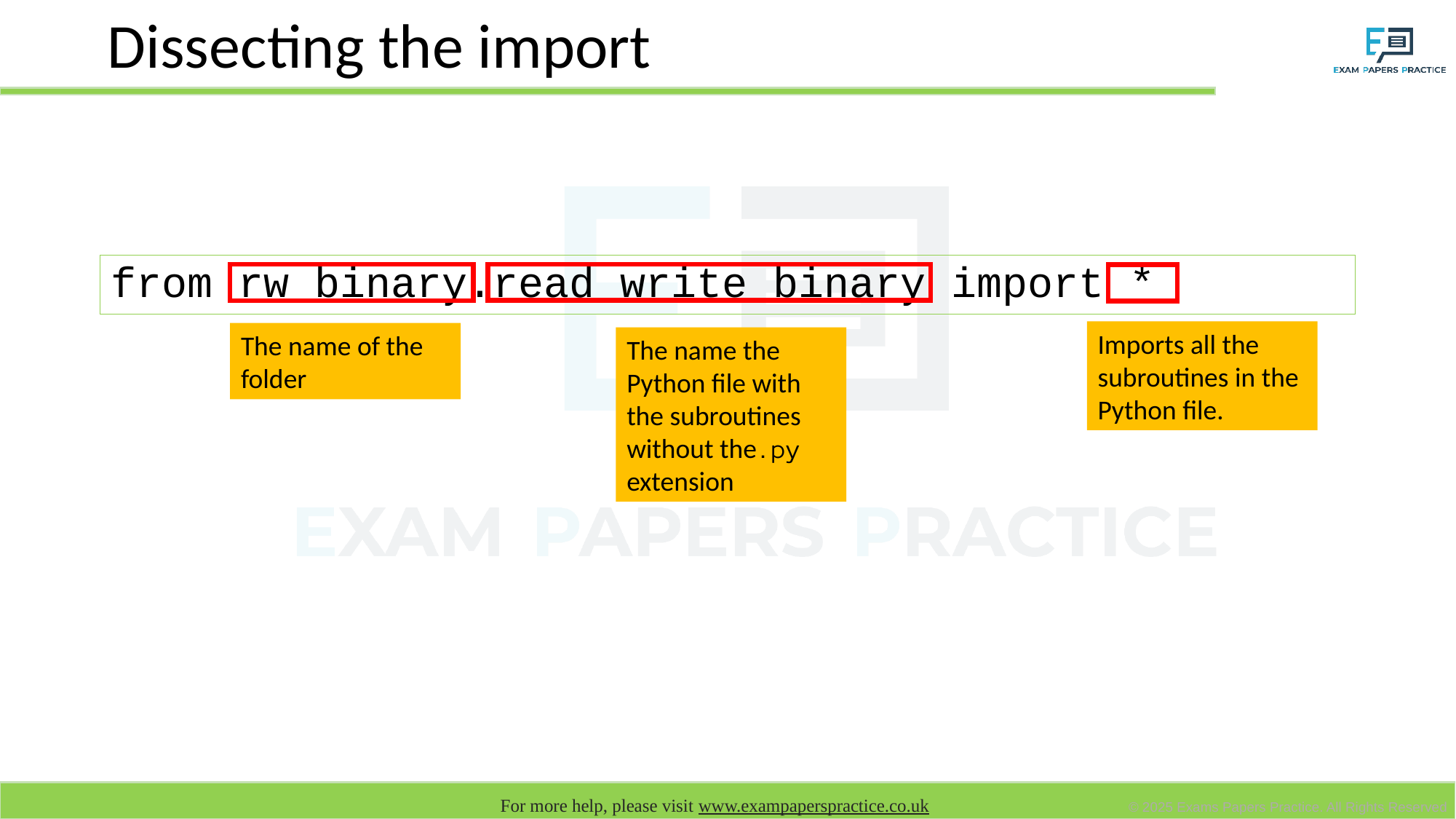

# Dissecting the import
from rw_binary.read_write_binary import *

Imports all the subroutines in the Python file.
The name of the folder
The name the Python file with the subroutines without the.py extension